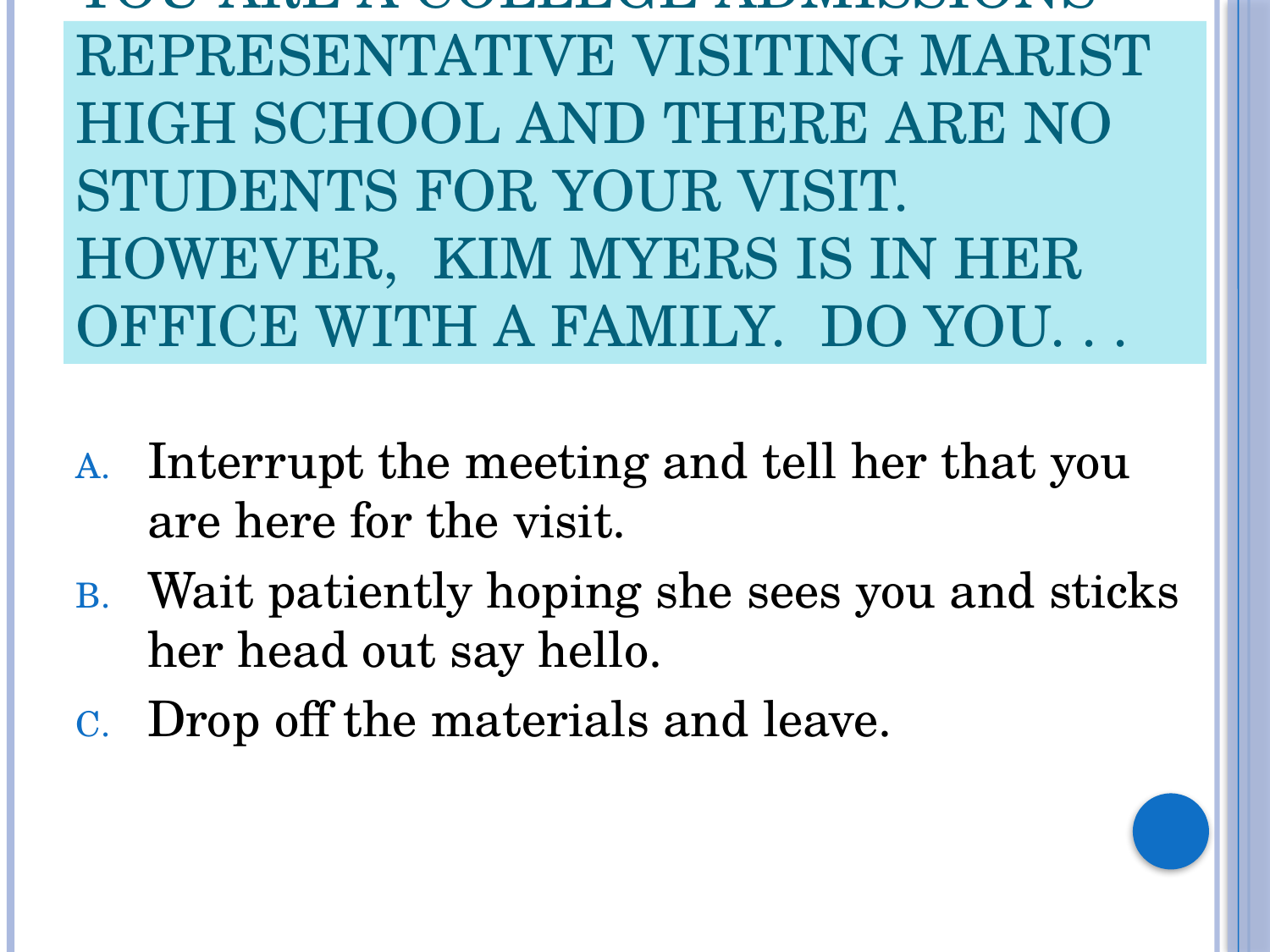

# You are a College Admissions representative visiting Marist High School and there are no students for your visit.  However,  Kim Myers is in her office with a family.  Do you. . .
Interrupt the meeting and tell her that you are here for the visit.
Wait patiently hoping she sees you and sticks her head out say hello.
Drop off the materials and leave.